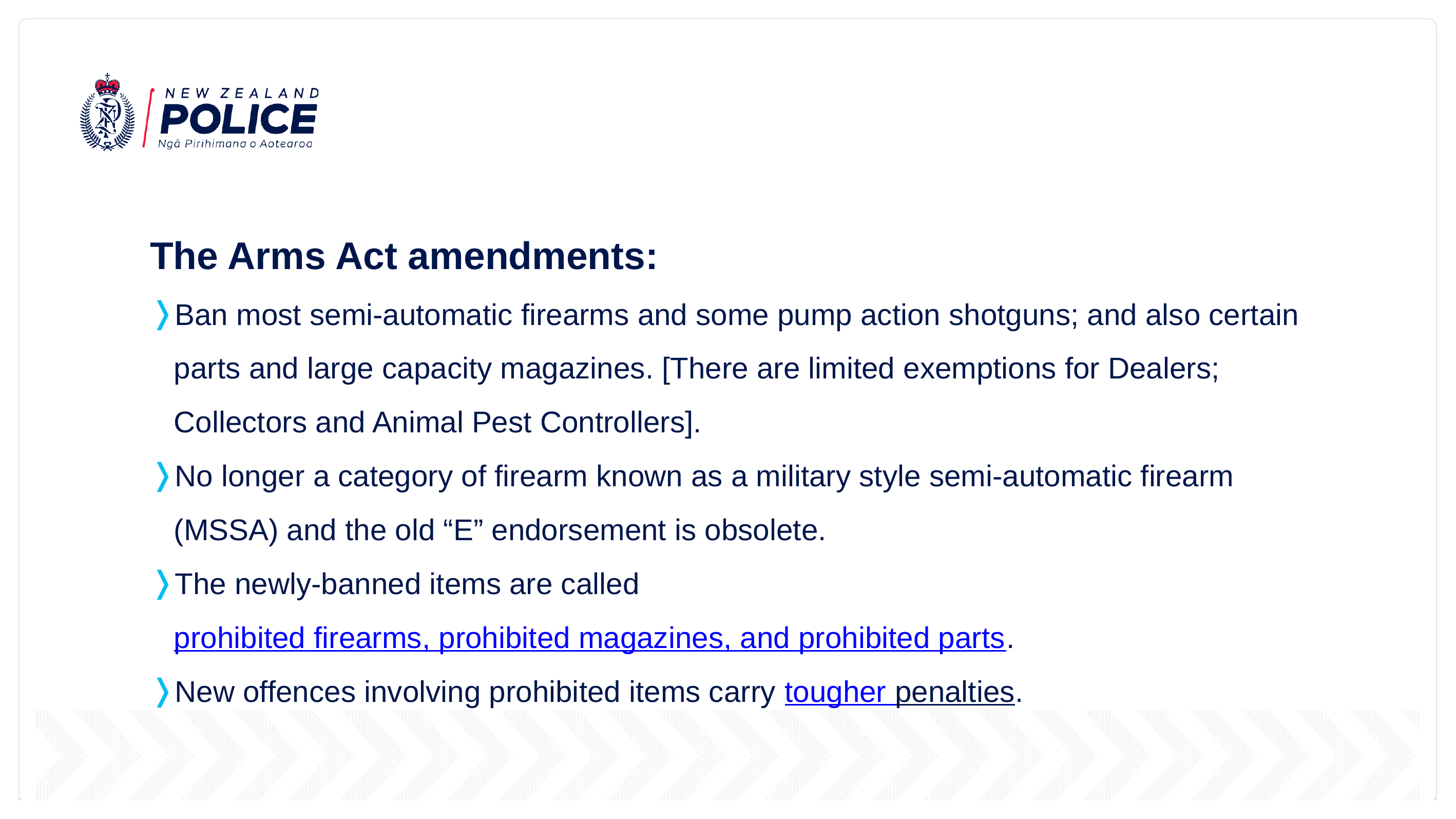

The Arms Act amendments:
Ban most semi-automatic firearms and some pump action shotguns; and also certain parts and large capacity magazines. [There are limited exemptions for Dealers; Collectors and Animal Pest Controllers].
No longer a category of firearm known as a military style semi-automatic firearm (MSSA) and the old “E” endorsement is obsolete.
The newly-banned items are called prohibited firearms, prohibited magazines, and prohibited parts.
New offences involving prohibited items carry tougher penalties.